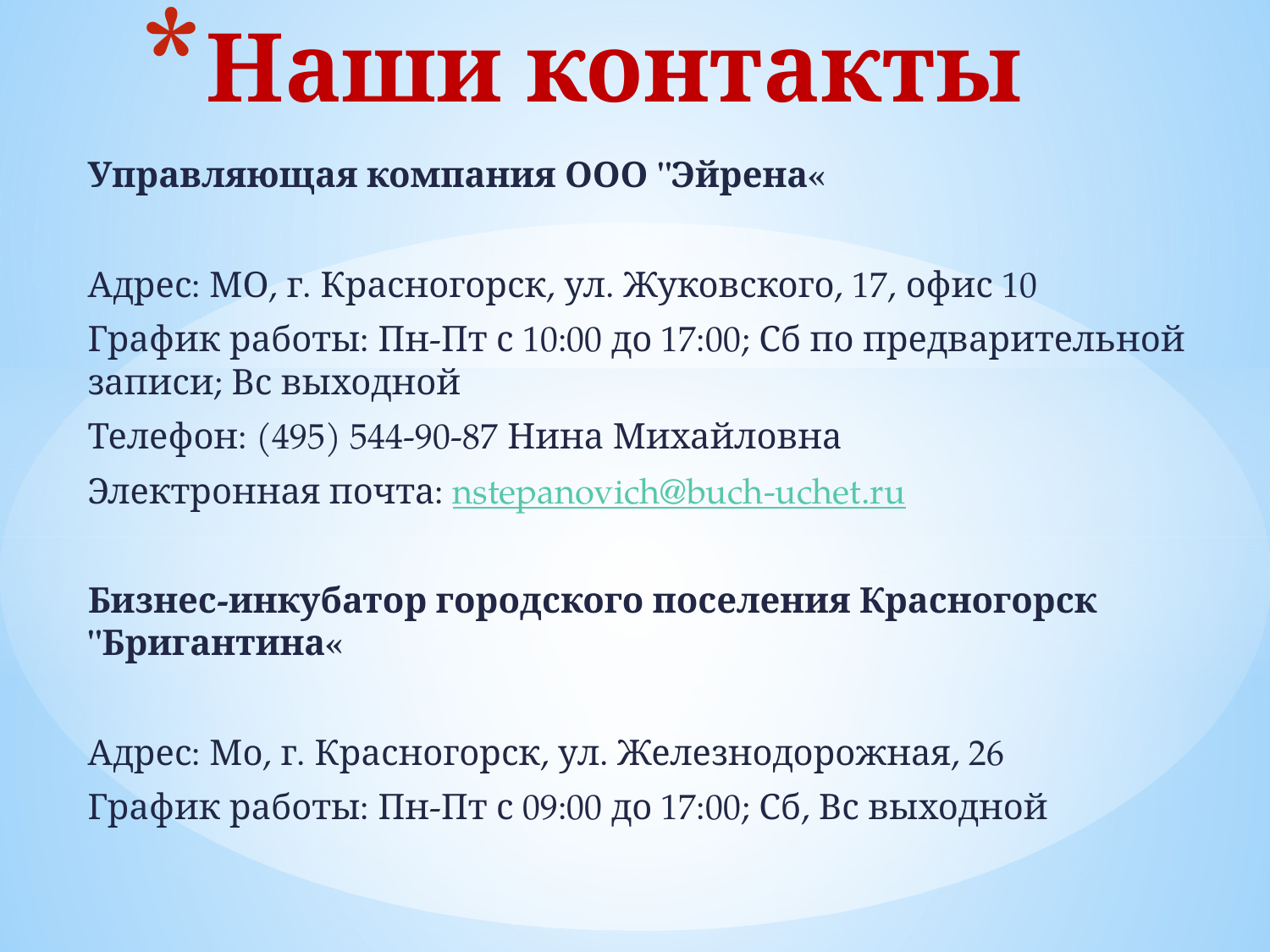

# Наши контакты
Управляющая компания ООО "Эйрена«

Адрес: МО, г. Красногорск, ул. Жуковского, 17, офис 10
График работы: Пн-Пт с 10:00 до 17:00; Сб по предварительной записи; Вс выходной
Телефон: (495) 544-90-87 Нина Михайловна
Электронная почта: nstepanovich@buch-uchet.ru

Бизнес-инкубатор городского поселения Красногорск "Бригантина«

Адрес: Мо, г. Красногорск, ул. Железнодорожная, 26
График работы: Пн-Пт с 09:00 до 17:00; Сб, Вс выходной